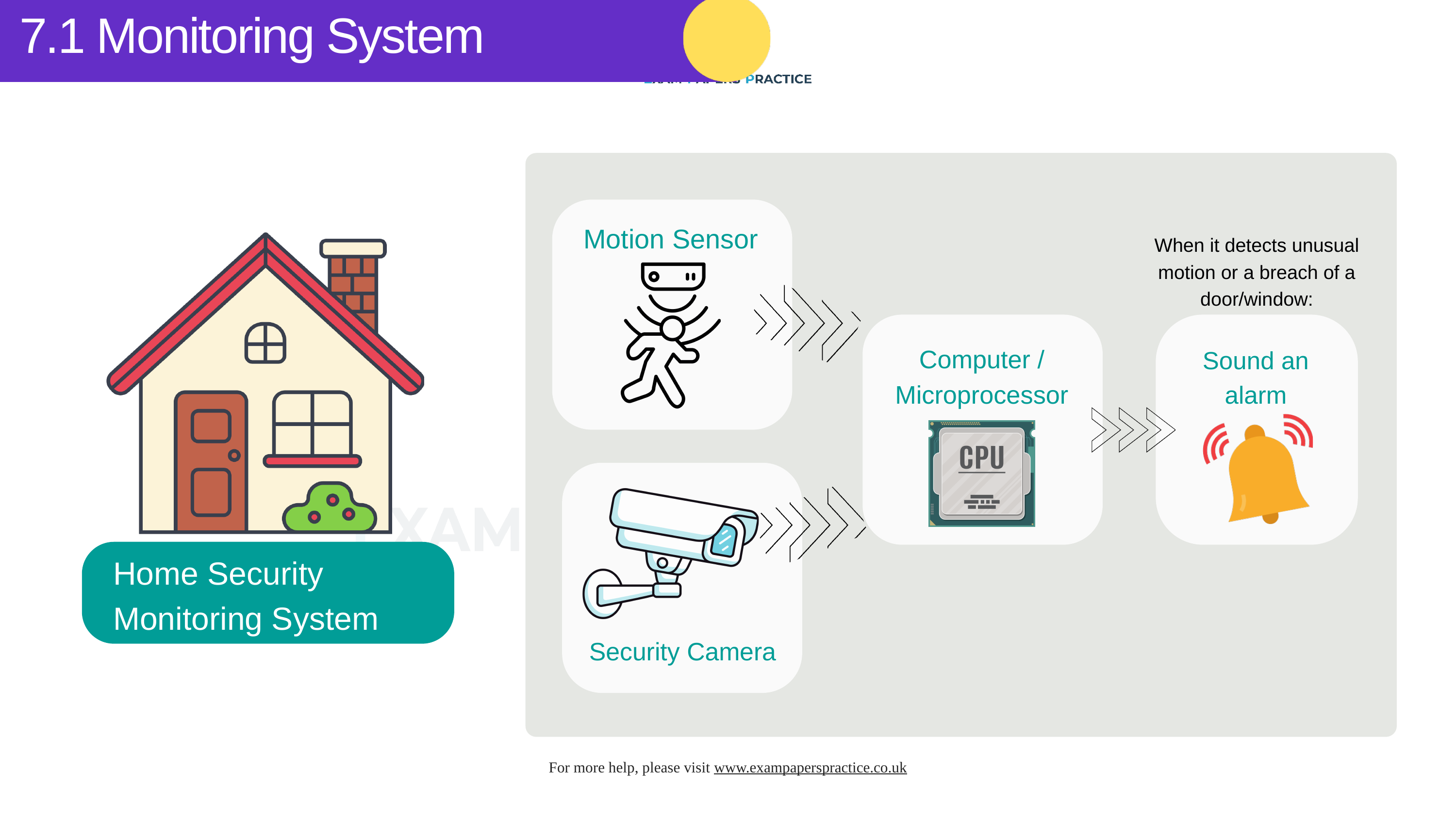

7.1 Monitoring System

Motion Sensor
When it detects unusual motion or a breach of a door/window:

Computer / Microprocessor
Sound an alarm

Home Security Monitoring System
Security Camera